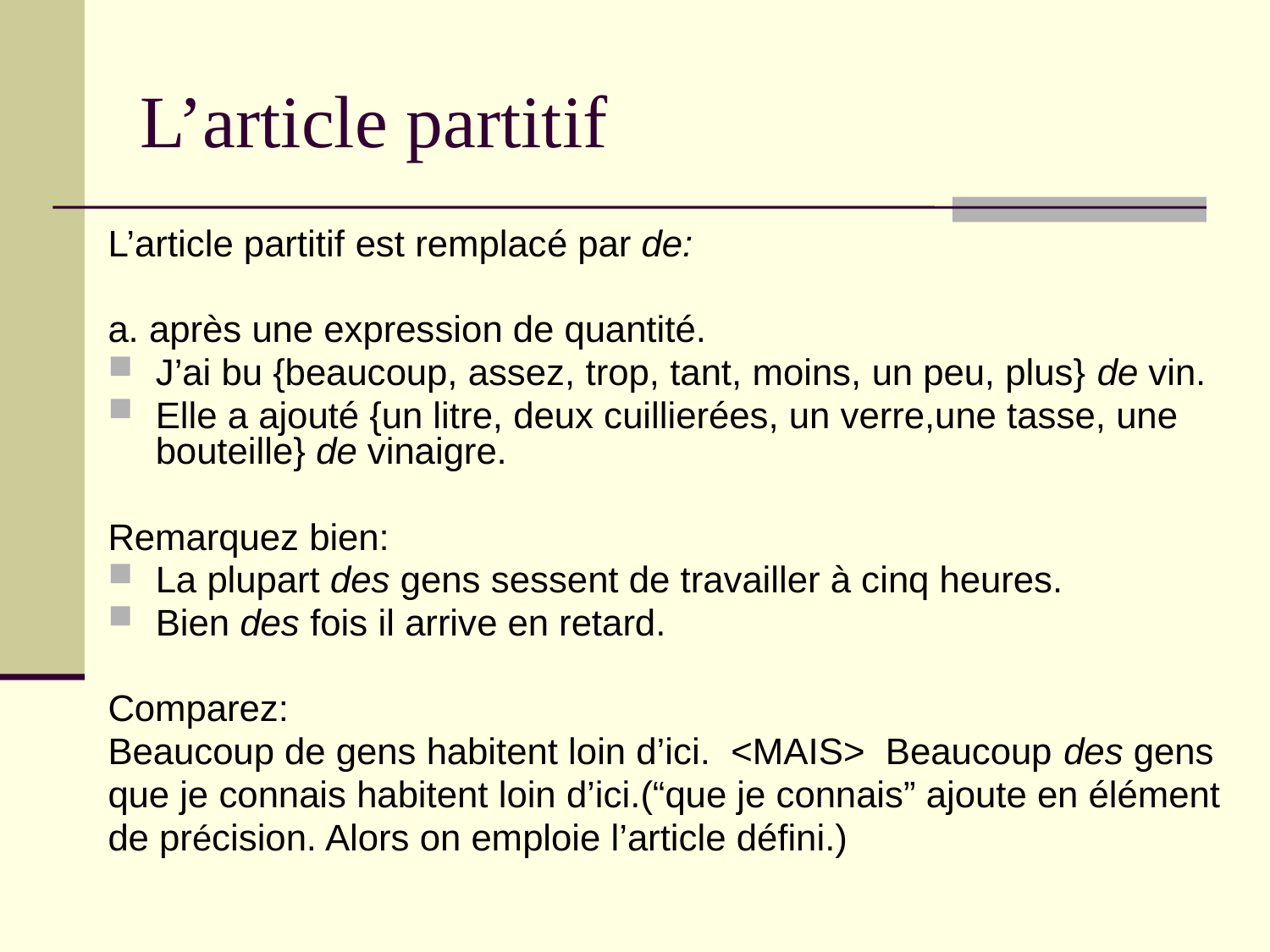

# L’article partitif
L’article partitif est remplacé par de:

a. après une expression de quantité.
J’ai bu {beaucoup, assez, trop, tant, moins, un peu, plus} de vin.
Elle a ajouté {un litre, deux cuillierées, un verre,une tasse, une bouteille} de vinaigre.

Remarquez bien:
La plupart des gens sessent de travailler à cinq heures.
Bien des fois il arrive en retard.

Comparez:
Beaucoup de gens habitent loin d’ici.  <MAIS>  Beaucoup des gens
que je connais habitent loin d’ici.(“que je connais” ajoute en élément
de précision. Alors on emploie l’article défini.)